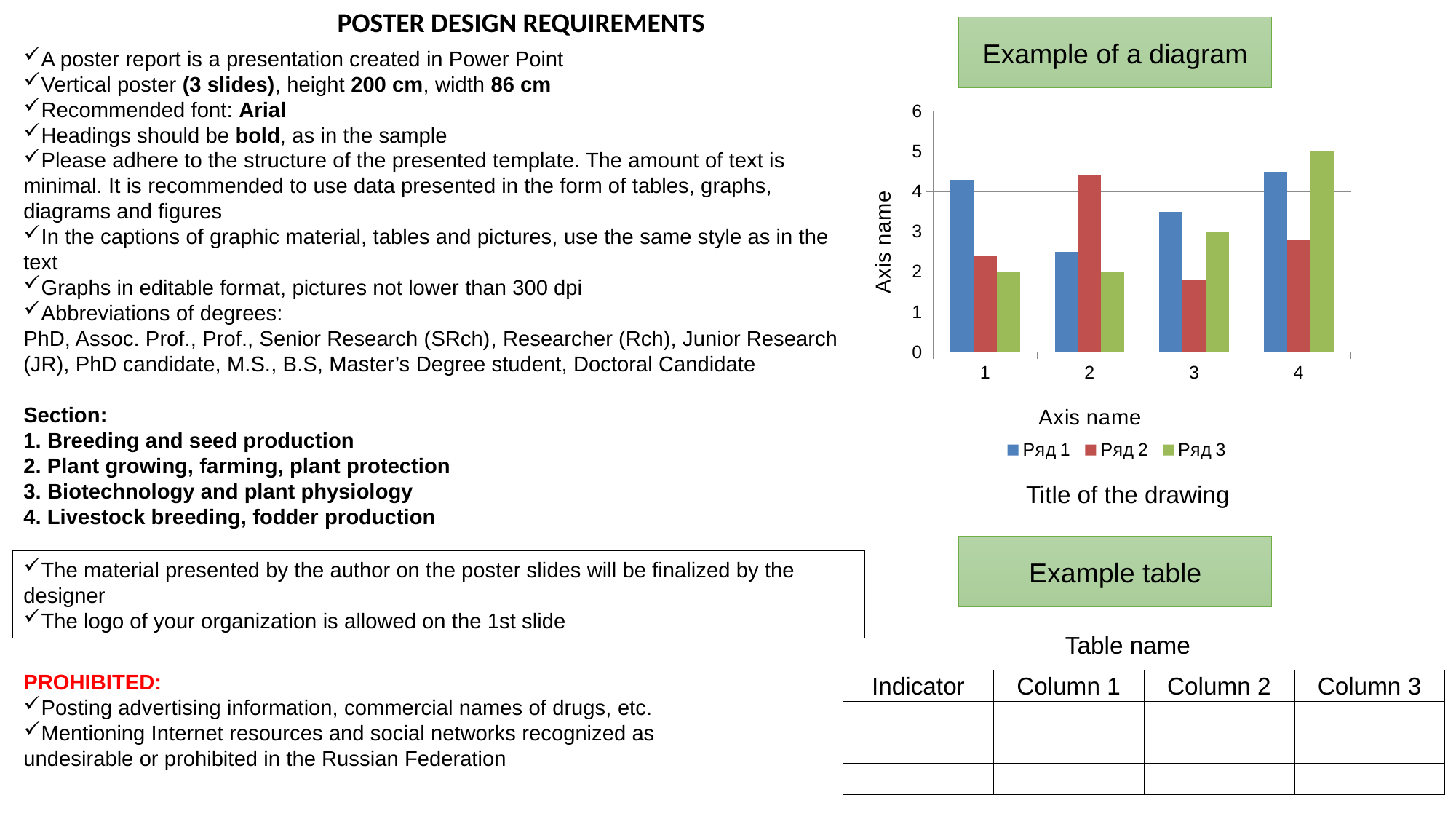

POSTER DESIGN REQUIREMENTS
Example of a diagram
A poster report is a presentation created in Power Point
Vertical poster (3 slides), height 200 cm, width 86 cm
Recommended font: Arial
Headings should be bold, as in the sample
Please adhere to the structure of the presented template. The amount of text is minimal. It is recommended to use data presented in the form of tables, graphs, diagrams and figures
In the captions of graphic material, tables and pictures, use the same style as in the text
Graphs in editable format, pictures not lower than 300 dpi
Abbreviations of degrees:
PhD, Assoc. Prof., Prof., Senior Research (SRch), Researcher (Rch), Junior Research (JR), PhD candidate, M.S., B.S, Master’s Degree student, Doctoral Candidate

Section:
1. Breeding and seed production
2. Plant growing, farming, plant protection
3. Biotechnology and plant physiology
4. Livestock breeding, fodder production

### Chart

| Category | Ряд 1 | Ряд 2 | Ряд 3 |
|---|---|---|---|
| 1 | 4.3 | 2.4 | 2.0 |
| 2 | 2.5 | 4.4 | 2.0 |
| 3 | 3.5 | 1.8 | 3.0 |
| 4 | 4.5 | 2.8 | 5.0 |
Title of the drawing
Example table
The material presented by the author on the poster slides will be finalized by the designer
The logo of your organization is allowed on the 1st slide
Table name
PROHIBITED:
Posting advertising information, commercial names of drugs, etc.
Mentioning Internet resources and social networks recognized as undesirable or prohibited in the Russian Federation
| Indicator | Column 1 | Column 2 | Column 3 |
| --- | --- | --- | --- |
|  |  |  |  |
|  |  |  |  |
|  |  |  |  |